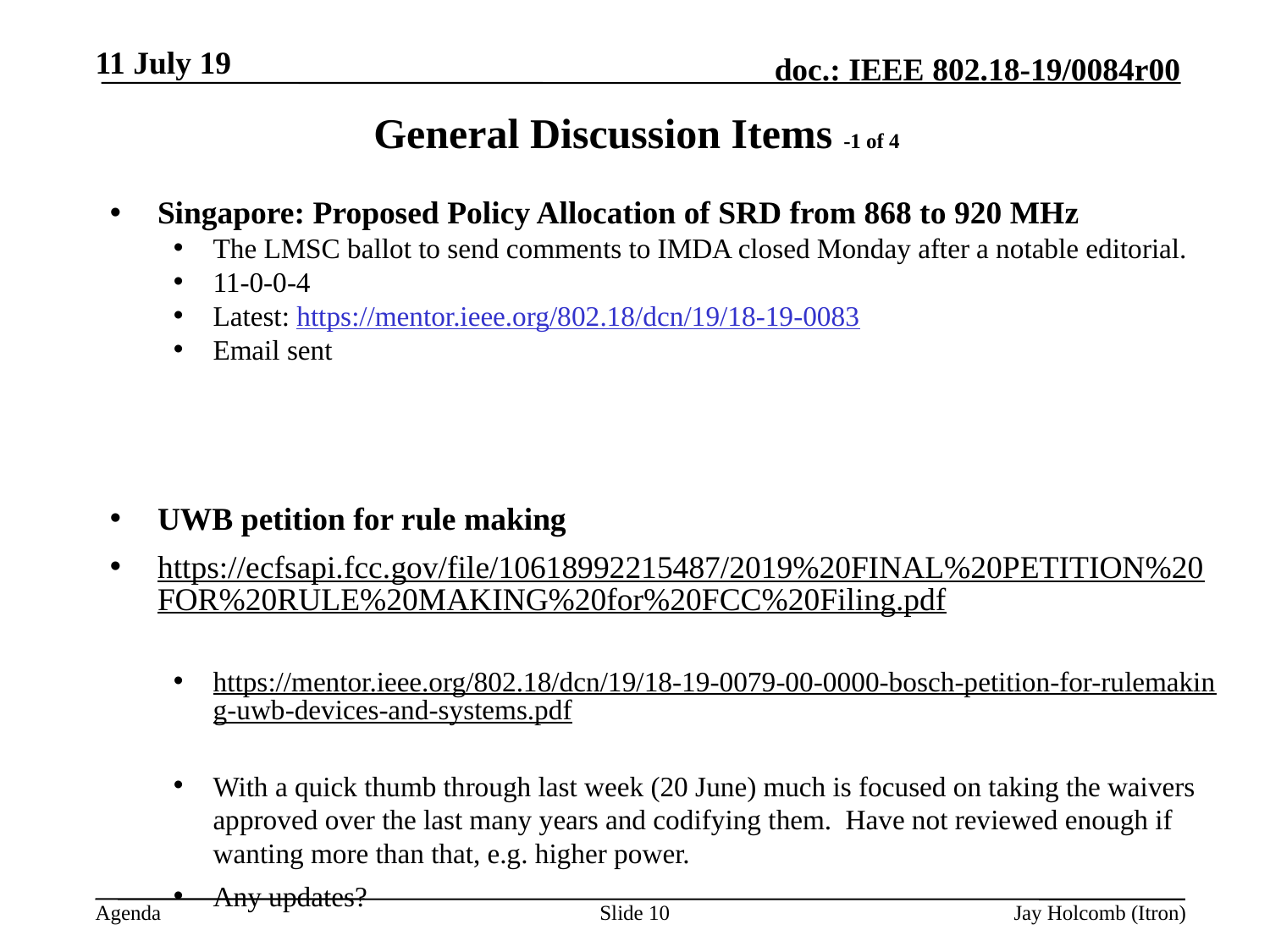

11 July 19
# General Discussion Items -1 of 4

Singapore: Proposed Policy Allocation of SRD from 868 to 920 MHz
The LMSC ballot to send comments to IMDA closed Monday after a notable editorial.
11-0-0-4
Latest: https://mentor.ieee.org/802.18/dcn/19/18-19-0083
Email sent

UWB petition for rule making
https://ecfsapi.fcc.gov/file/10618992215487/2019%20FINAL%20PETITION%20FOR%20RULE%20MAKING%20for%20FCC%20Filing.pdf
https://mentor.ieee.org/802.18/dcn/19/18-19-0079-00-0000-bosch-petition-for-rulemaking-uwb-devices-and-systems.pdf
With a quick thumb through last week (20 June) much is focused on taking the waivers approved over the last many years and codifying them.  Have not reviewed enough if wanting more than that, e.g. higher power.
Any updates?
Slide 10
Jay Holcomb (Itron)